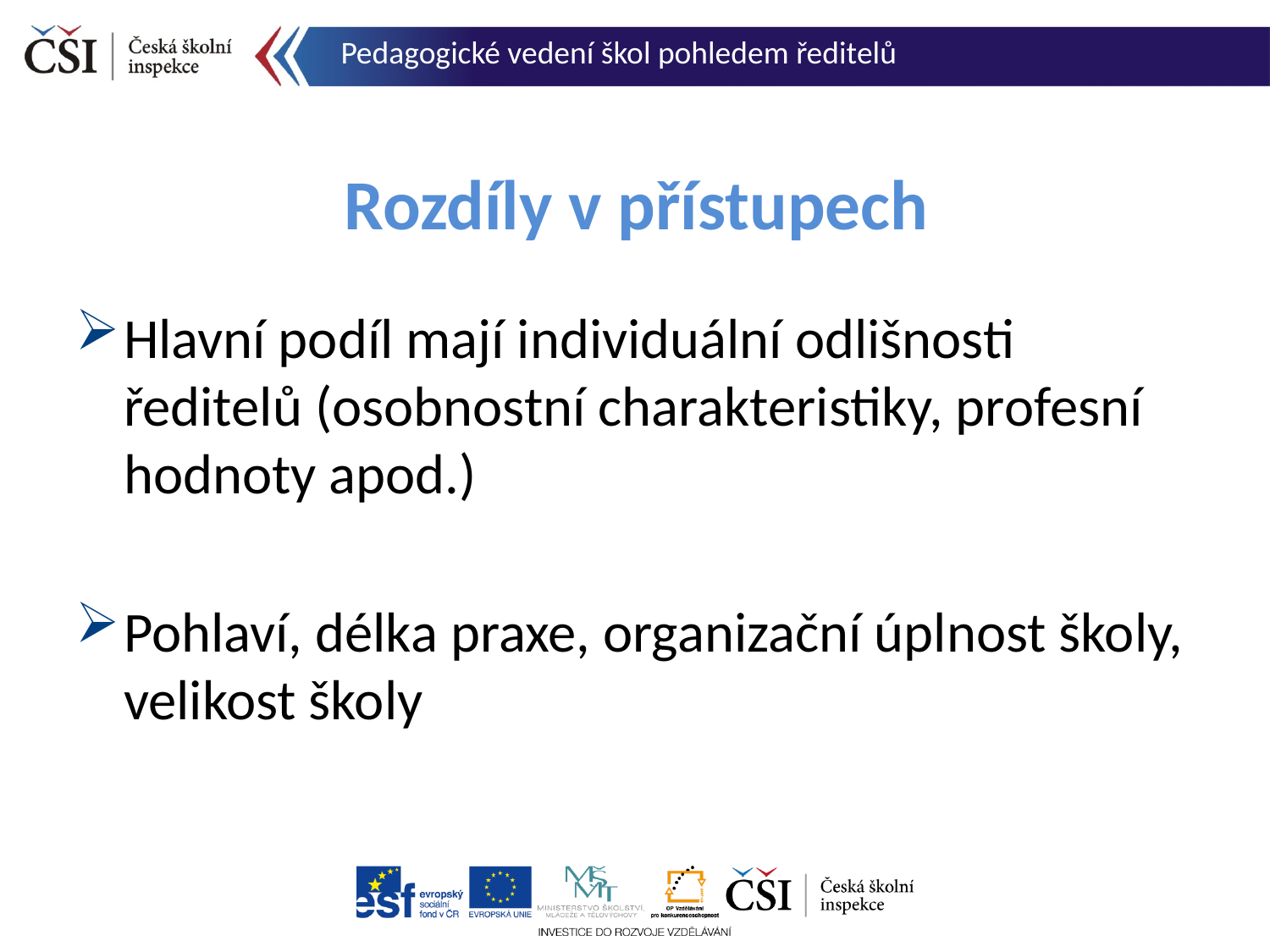

Pedagogické vedení škol pohledem ředitelů
# Rozdíly v přístupech
Hlavní podíl mají individuální odlišnosti ředitelů (osobnostní charakteristiky, profesní   hodnoty apod.)

Pohlaví, délka praxe, organizační úplnost školy, velikost školy